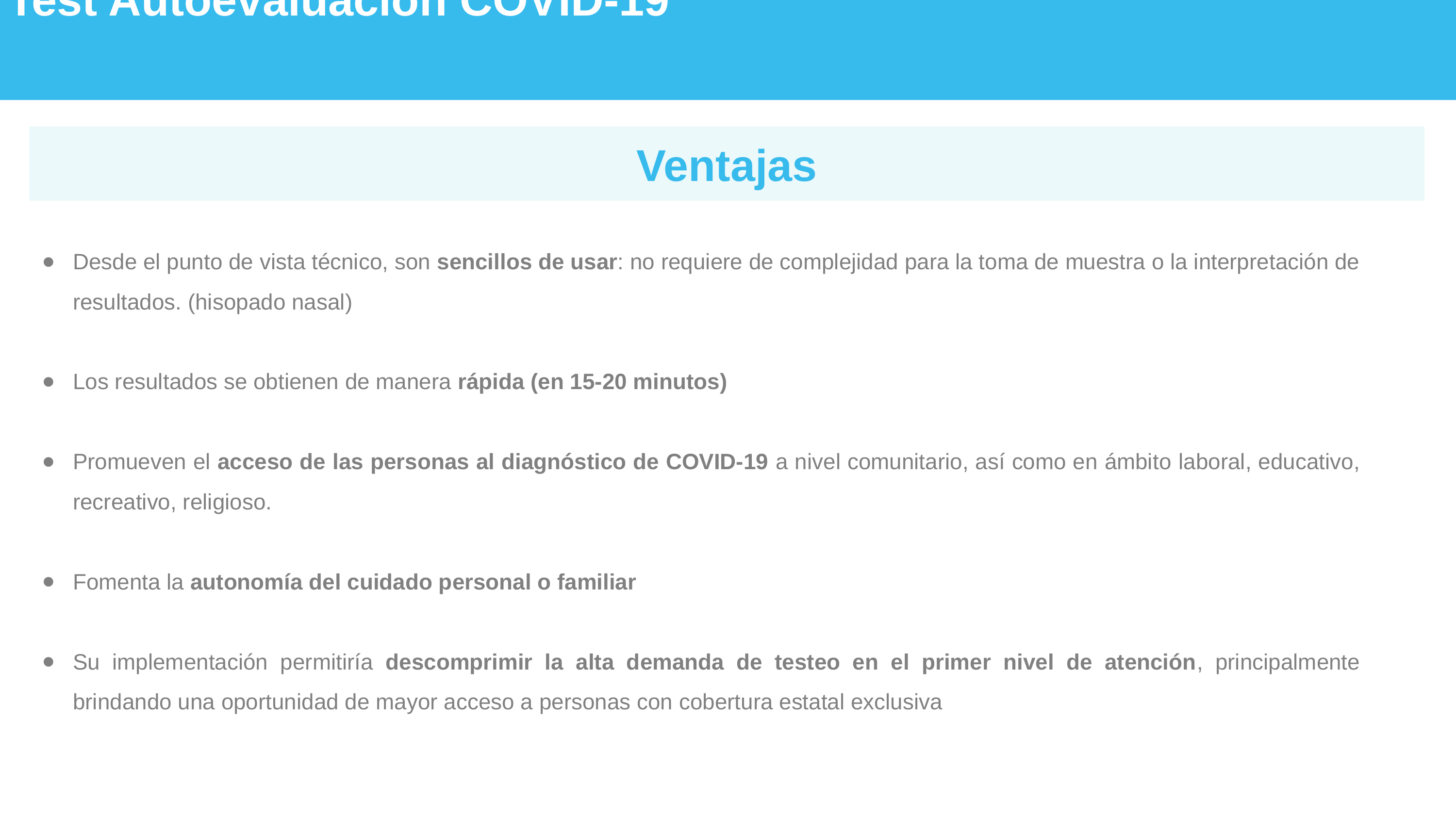

Test Autoevaluación COVID-19
Ventajas
Desde el punto de vista técnico, son sencillos de usar: no requiere de complejidad para la toma de muestra o la interpretación de resultados. (hisopado nasal)

Los resultados se obtienen de manera rápida (en 15-20 minutos)

Promueven el acceso de las personas al diagnóstico de COVID-19 a nivel comunitario, así como en ámbito laboral, educativo, recreativo, religioso.

Fomenta la autonomía del cuidado personal o familiar

Su implementación permitiría descomprimir la alta demanda de testeo en el primer nivel de atención, principalmente brindando una oportunidad de mayor acceso a personas con cobertura estatal exclusiva